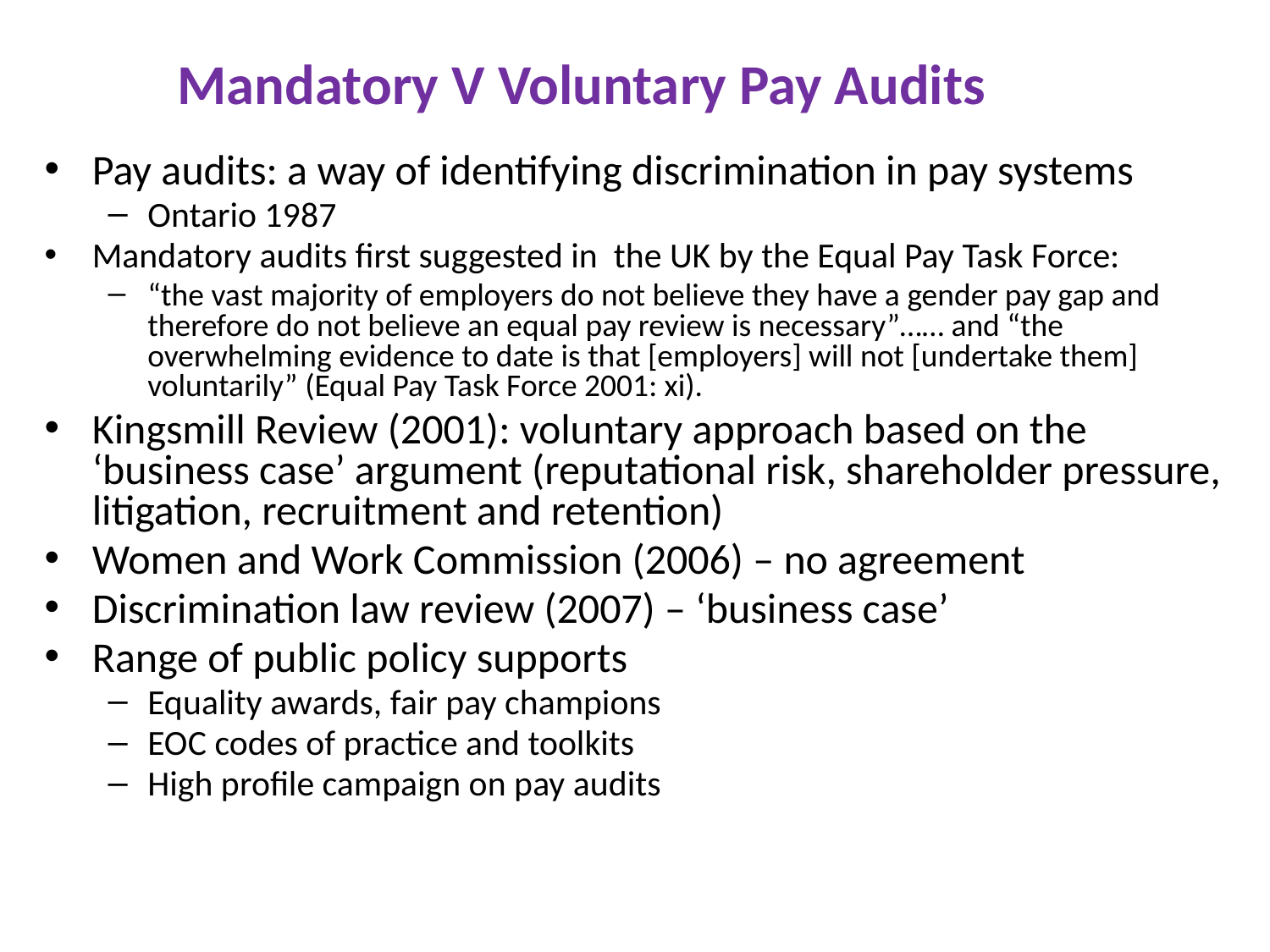

# Mandatory V Voluntary Pay Audits
Pay audits: a way of identifying discrimination in pay systems
Ontario 1987
Mandatory audits first suggested in  the UK by the Equal Pay Task Force:
“the vast majority of employers do not believe they have a gender pay gap and therefore do not believe an equal pay review is necessary”…… and “the overwhelming evidence to date is that [employers] will not [undertake them] voluntarily” (Equal Pay Task Force 2001: xi).
Kingsmill Review (2001): voluntary approach based on the ‘business case’ argument (reputational risk, shareholder pressure, litigation, recruitment and retention)
Women and Work Commission (2006) – no agreement
Discrimination law review (2007) – ‘business case’
Range of public policy supports
Equality awards, fair pay champions
EOC codes of practice and toolkits
High profile campaign on pay audits